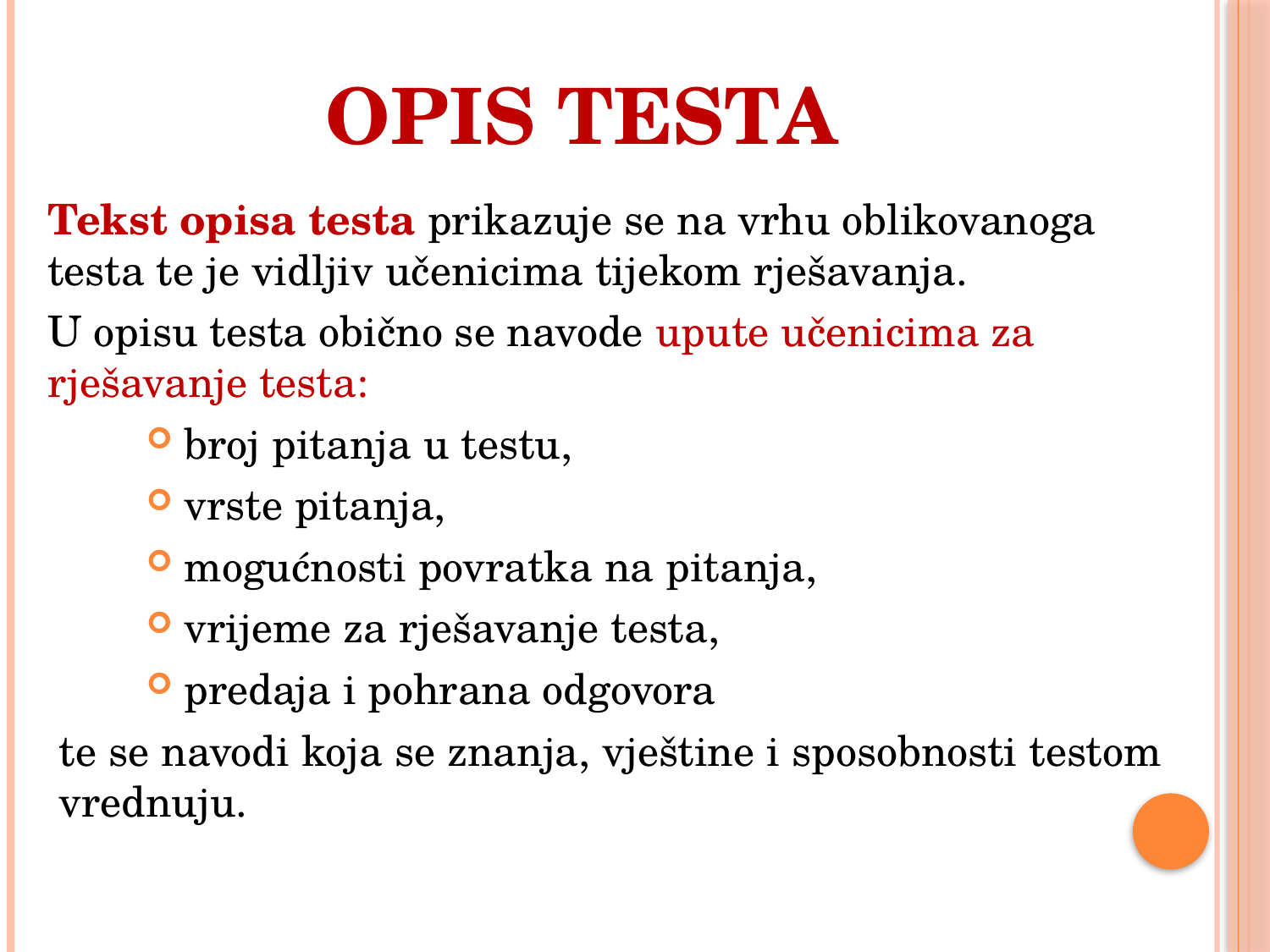

# OPIS TESTA
Tekst opisa testa prikazuje se na vrhu oblikovanoga testa te je vidljiv učenicima tijekom rješavanja.
U opisu testa obično se navode upute učenicima za rješavanje testa:
broj pitanja u testu,
vrste pitanja,
mogućnosti povratka na pitanja,
vrijeme za rješavanje testa,
predaja i pohrana odgovora
 te se navodi koja se znanja, vještine i sposobnosti testom
 vrednuju.